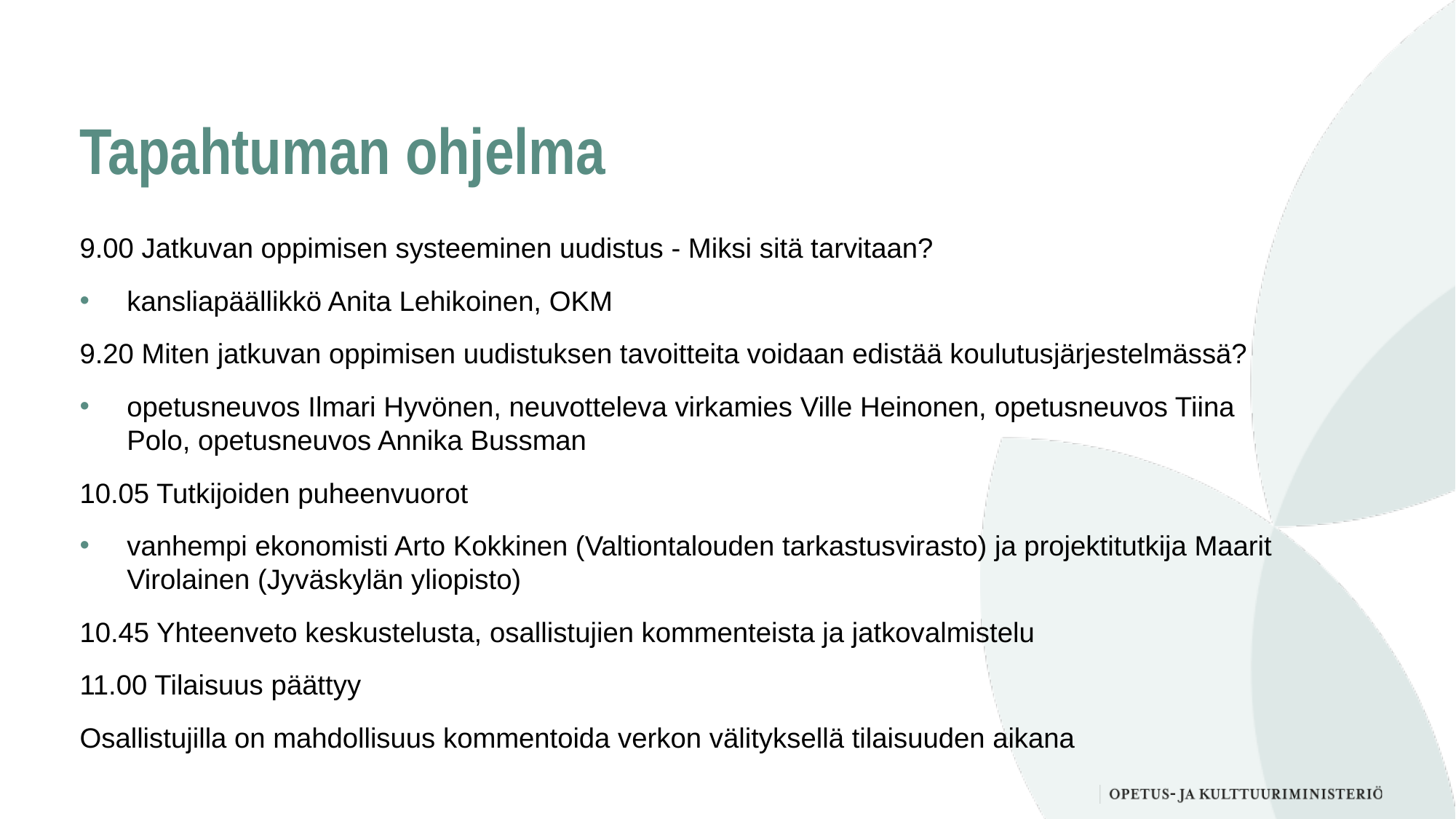

# Tapahtuman ohjelma
9.00 Jatkuvan oppimisen systeeminen uudistus - Miksi sitä tarvitaan?
kansliapäällikkö Anita Lehikoinen, OKM
9.20 Miten jatkuvan oppimisen uudistuksen tavoitteita voidaan edistää koulutusjärjestelmässä?
opetusneuvos Ilmari Hyvönen, neuvotteleva virkamies Ville Heinonen, opetusneuvos Tiina Polo, opetusneuvos Annika Bussman
10.05 Tutkijoiden puheenvuorot
vanhempi ekonomisti Arto Kokkinen (Valtiontalouden tarkastusvirasto) ja projektitutkija Maarit Virolainen (Jyväskylän yliopisto)
10.45 Yhteenveto keskustelusta, osallistujien kommenteista ja jatkovalmistelu
11.00 Tilaisuus päättyy
Osallistujilla on mahdollisuus kommentoida verkon välityksellä tilaisuuden aikana